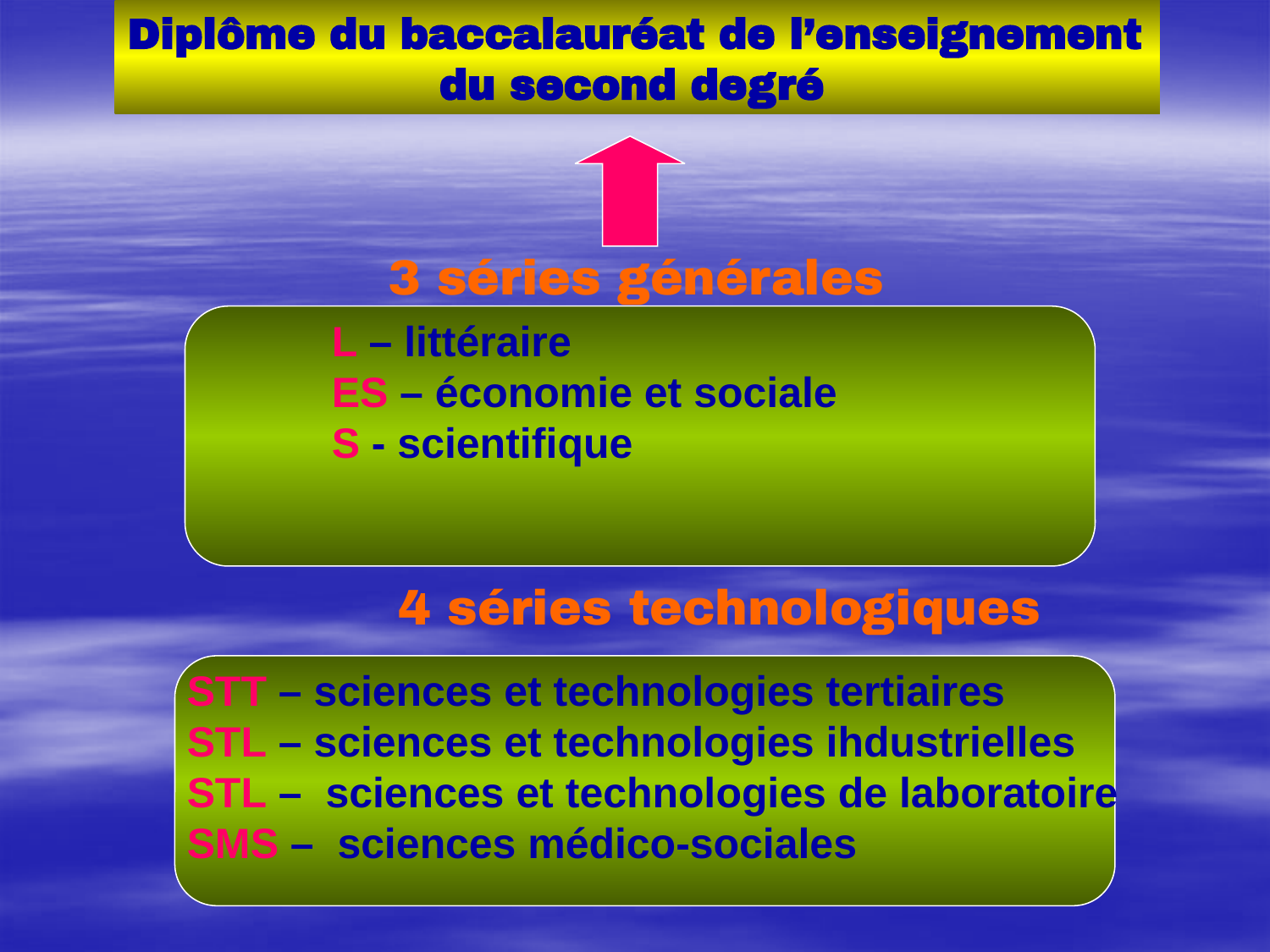

Diplôme du baccalauréat de l’enseignement
                      du second degré
#

3 séries générales

	L – littéraire
	ES – économie et sociale
	S - scientifique

4 séries technologiques

STT – sciences et technologies tertiaires
STL – sciences et technologies ihdustrielles
STL –  sciences et technologies de laboratoire
SMS –  sciences médico-sociales